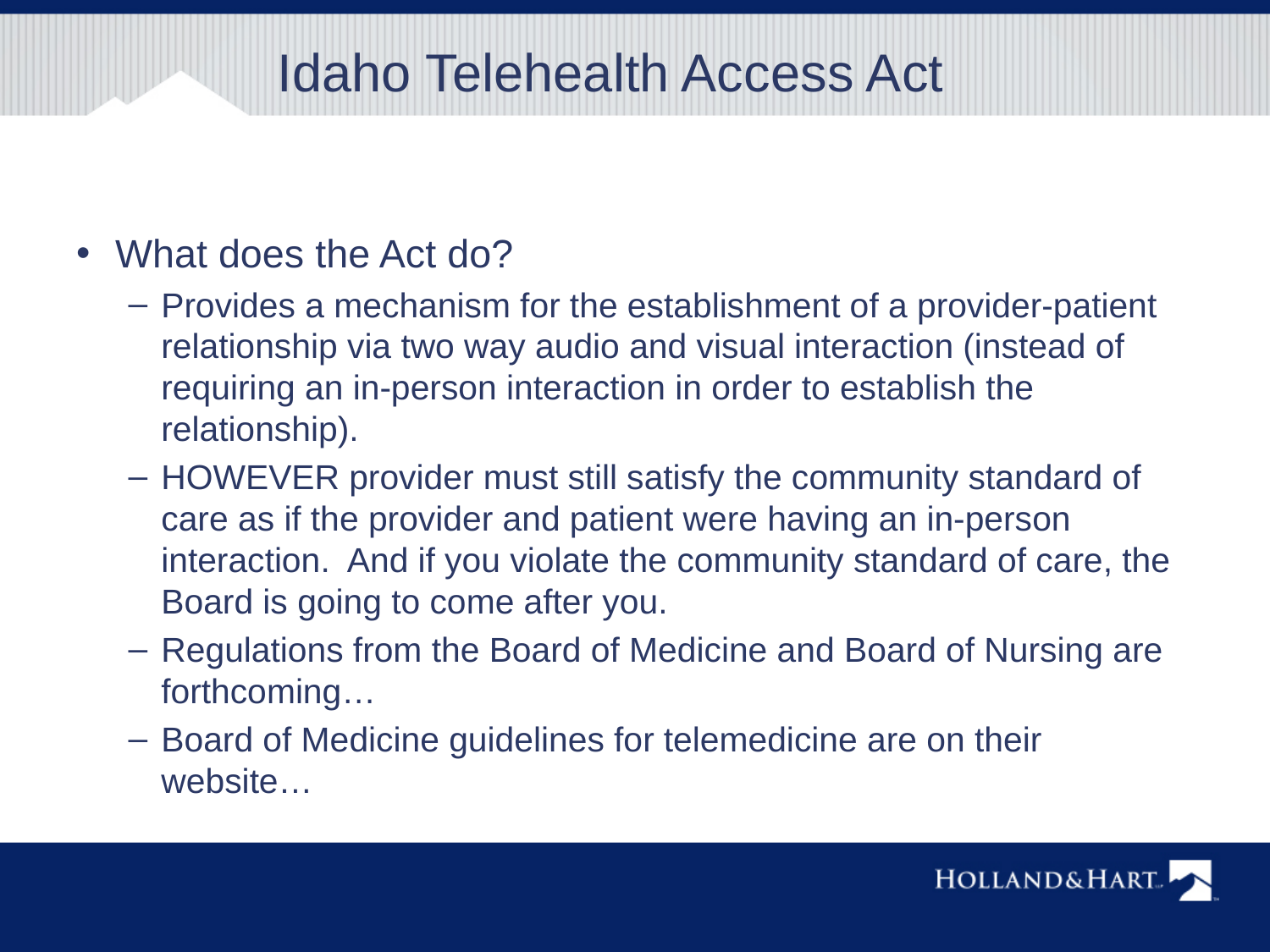

# Idaho Telehealth Access Act
What does the Act do?
Provides a mechanism for the establishment of a provider-patient relationship via two way audio and visual interaction (instead of requiring an in-person interaction in order to establish the relationship).
HOWEVER provider must still satisfy the community standard of care as if the provider and patient were having an in-person interaction.  And if you violate the community standard of care, the Board is going to come after you.
Regulations from the Board of Medicine and Board of Nursing are forthcoming…
Board of Medicine guidelines for telemedicine are on their website…